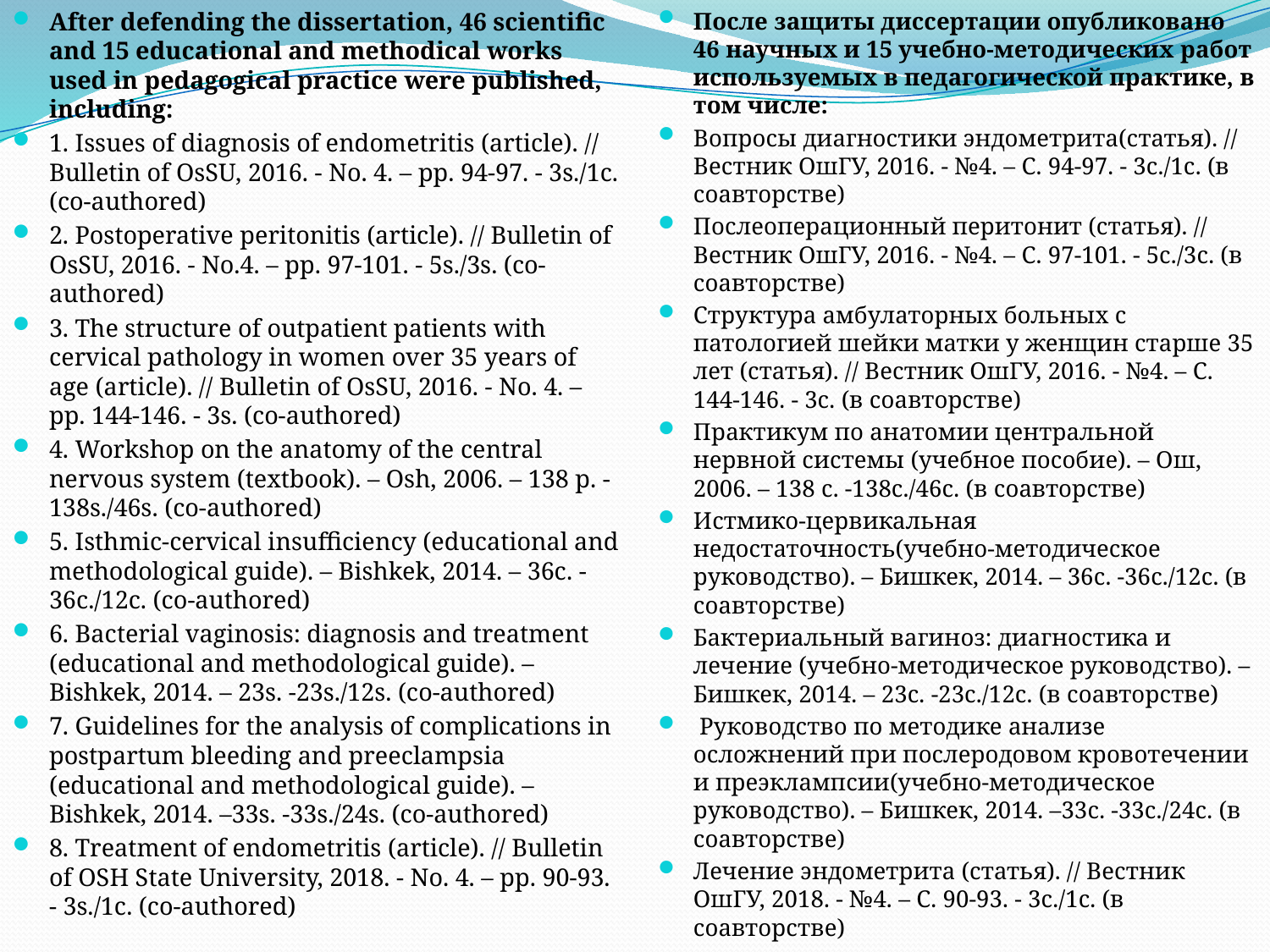

After defending the dissertation, 46 scientific and 15 educational and methodical works used in pedagogical practice were published, including:
1. Issues of diagnosis of endometritis (article). // Bulletin of OsSU, 2016. - No. 4. – pp. 94-97. - 3s./1c. (co-authored)
2. Postoperative peritonitis (article). // Bulletin of OsSU, 2016. - No.4. – pp. 97-101. - 5s./3s. (co-authored)
3. The structure of outpatient patients with cervical pathology in women over 35 years of age (article). // Bulletin of OsSU, 2016. - No. 4. – pp. 144-146. - 3s. (co-authored)
4. Workshop on the anatomy of the central nervous system (textbook). – Osh, 2006. – 138 p. -138s./46s. (co-authored)
5. Isthmic-cervical insufficiency (educational and methodological guide). – Bishkek, 2014. – 36c. -36c./12c. (co-authored)
6. Bacterial vaginosis: diagnosis and treatment (educational and methodological guide). – Bishkek, 2014. – 23s. -23s./12s. (co-authored)
7. Guidelines for the analysis of complications in postpartum bleeding and preeclampsia (educational and methodological guide). – Bishkek, 2014. –33s. -33s./24s. (co-authored)
8. Treatment of endometritis (article). // Bulletin of OSH State University, 2018. - No. 4. – pp. 90-93. - 3s./1c. (co-authored)
После защиты диссертации опубликовано 46 научных и 15 учебно-методических работ используемых в педагогической практике, в том числе:
Вопросы диагностики эндометрита(статья). // Вестник ОшГУ, 2016. - №4. – С. 94-97. - 3с./1с. (в соавторстве)
Послеоперационный перитонит (статья). // Вестник ОшГУ, 2016. - №4. – С. 97-101. - 5с./3с. (в соавторстве)
Структура амбулаторных больных с патологией шейки матки у женщин старше 35 лет (статья). // Вестник ОшГУ, 2016. - №4. – С. 144-146. - 3с. (в соавторстве)
Практикум по анатомии центральной нервной системы (учебное пособие). – Ош, 2006. – 138 с. -138с./46с. (в соавторстве)
Истмико-цервикальная недостаточность(учебно-методическое руководство). – Бишкек, 2014. – 36с. -36с./12с. (в соавторстве)
Бактериальный вагиноз: диагностика и лечение (учебно-методическое руководство). – Бишкек, 2014. – 23с. -23с./12с. (в соавторстве)
 Руководство по методике анализе осложнений при послеродовом кровотечении и преэклампсии(учебно-методическое руководство). – Бишкек, 2014. –33с. -33с./24с. (в соавторстве)
Лечение эндометрита (статья). // Вестник ОшГУ, 2018. - №4. – С. 90-93. - 3с./1с. (в соавторстве)
#